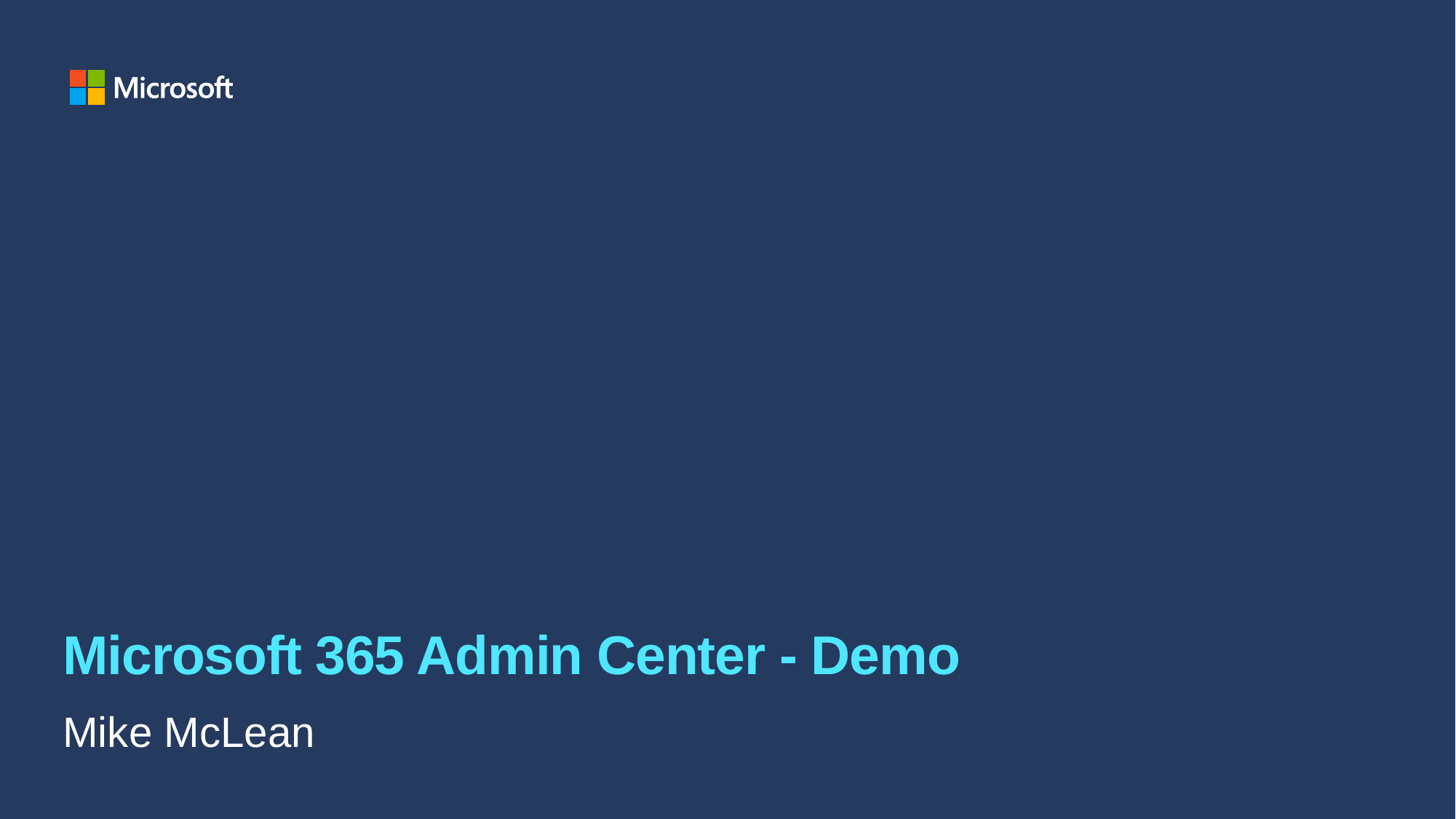

# Microsoft 365 Admin Center - Demo
Mike McLean